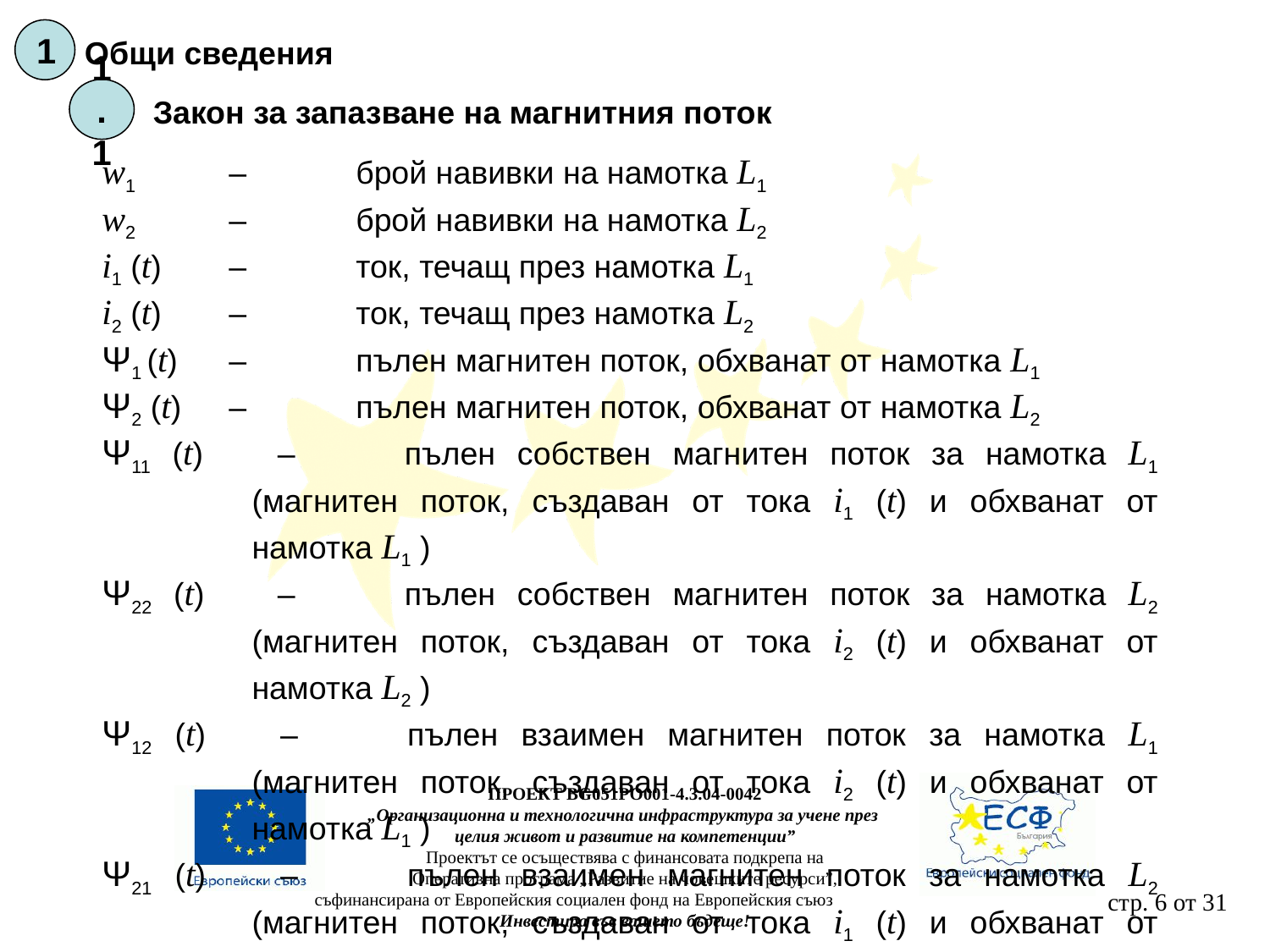

1
Общи сведения
1.1
Закон за запазване на магнитния поток
w1	–	брой навивки на намотка L1
w2 	– 	брой навивки на намотка L2
i1 (t) 	–	ток, течащ през намотка L1
i2 (t) 	– 	ток, течащ през намотка L2
Ψ1 (t) 	– 	пълен магнитен поток, обхванат от намотка L1
Ψ2 (t) 	– 	пълен магнитен поток, обхванат от намотка L2
Ψ11 (t) 	–	пълен собствен магнитен поток за намотка L1 (магнитен поток, създаван от тока i1 (t) и обхванат от намотка L1 )
Ψ22 (t) 	–	пълен собствен магнитен поток за намотка L2 (магнитен поток, създаван от тока i2 (t) и обхванат от намотка L2 )
Ψ12 (t) 	–	пълен взаимен магнитен поток за намотка L1 (магнитен поток, създаван от тока i2 (t) и обхванат от намотка L1 )
Ψ21 (t) 	–	пълен взаимен магнитен поток за намотка L2 (магнитен поток, създаван от тока i1 (t) и обхванат от намотка L2 )
ПРОЕКТ BG051PO001-4.3.04-0042
„Организационна и технологична инфраструктура за учене през
целия живот и развитие на компетенции”
Проектът се осъществява с финансовата подкрепа на
Оперативна програма „Развитие на човешките ресурси”,
съфинансирана от Европейския социален фонд на Европейския съюз
Инвестира във вашето бъдеще!